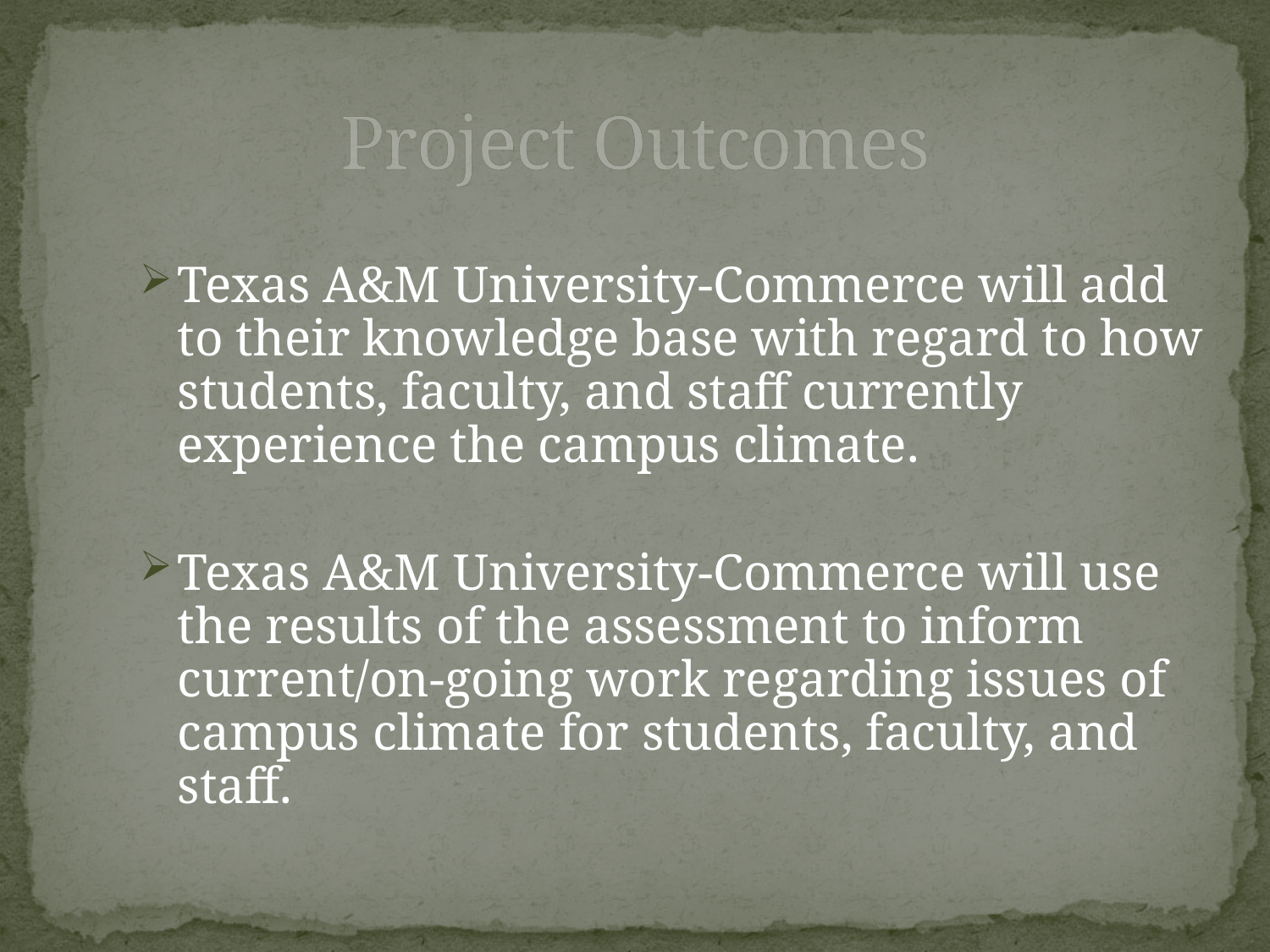

# Project Outcomes
Texas A&M University-Commerce will add to their knowledge base with regard to how students, faculty, and staff currently experience the campus climate.

Texas A&M University-Commerce will use the results of the assessment to inform current/on-going work regarding issues of campus climate for students, faculty, and staff.